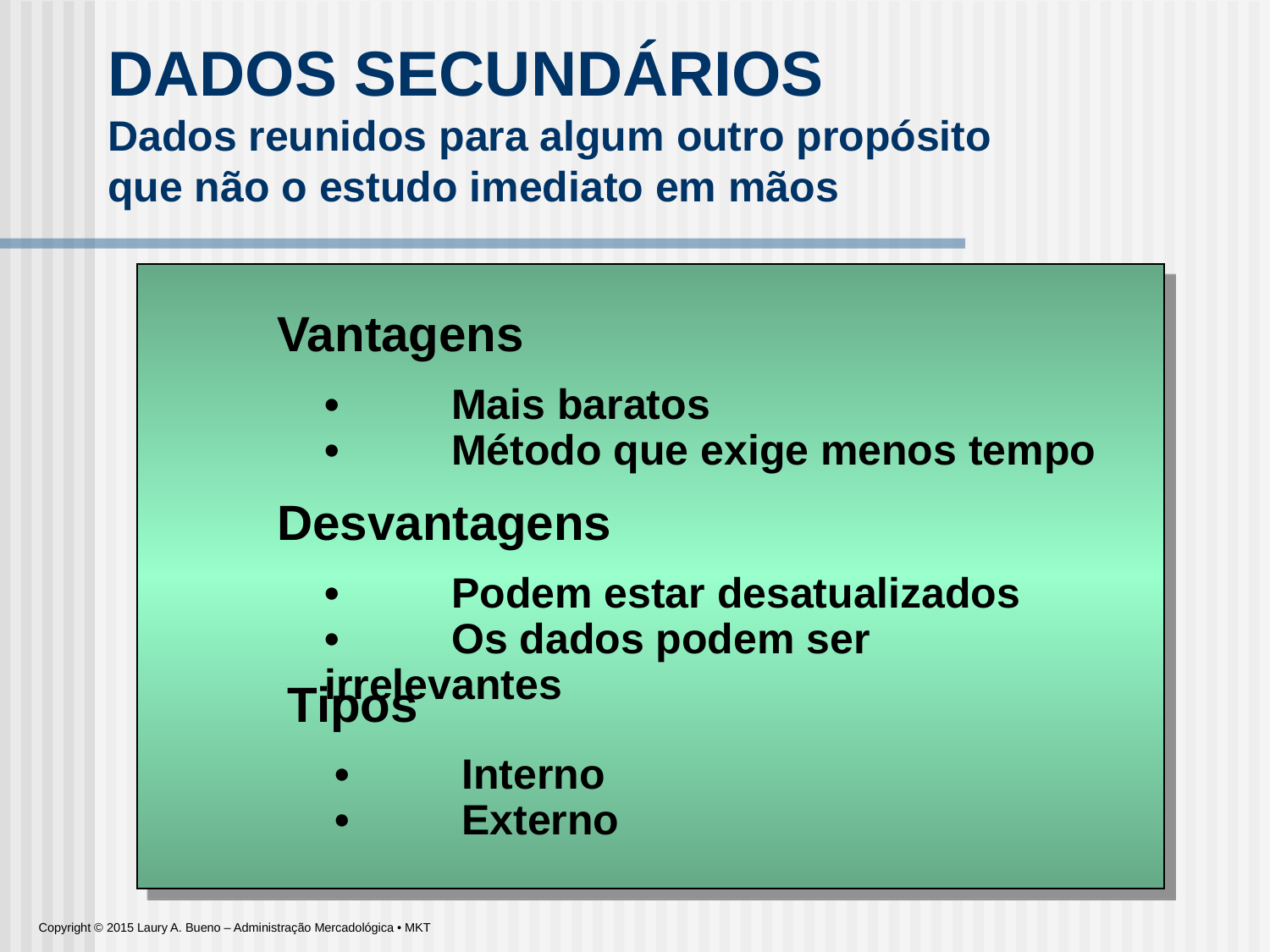

DADOS SECUNDÁRIOS
Dados reunidos para algum outro propósito que não o estudo imediato em mãos

Vantagens
	•	Mais baratos
•	Método que exige menos tempo
Desvantagens
	•	Podem estar desatualizados
•	Os dados podem ser irrelevantes
Tipos
	•	Interno
•	Externo
Copyright © 2015 Laury A. Bueno – Administração Mercadológica • MKT